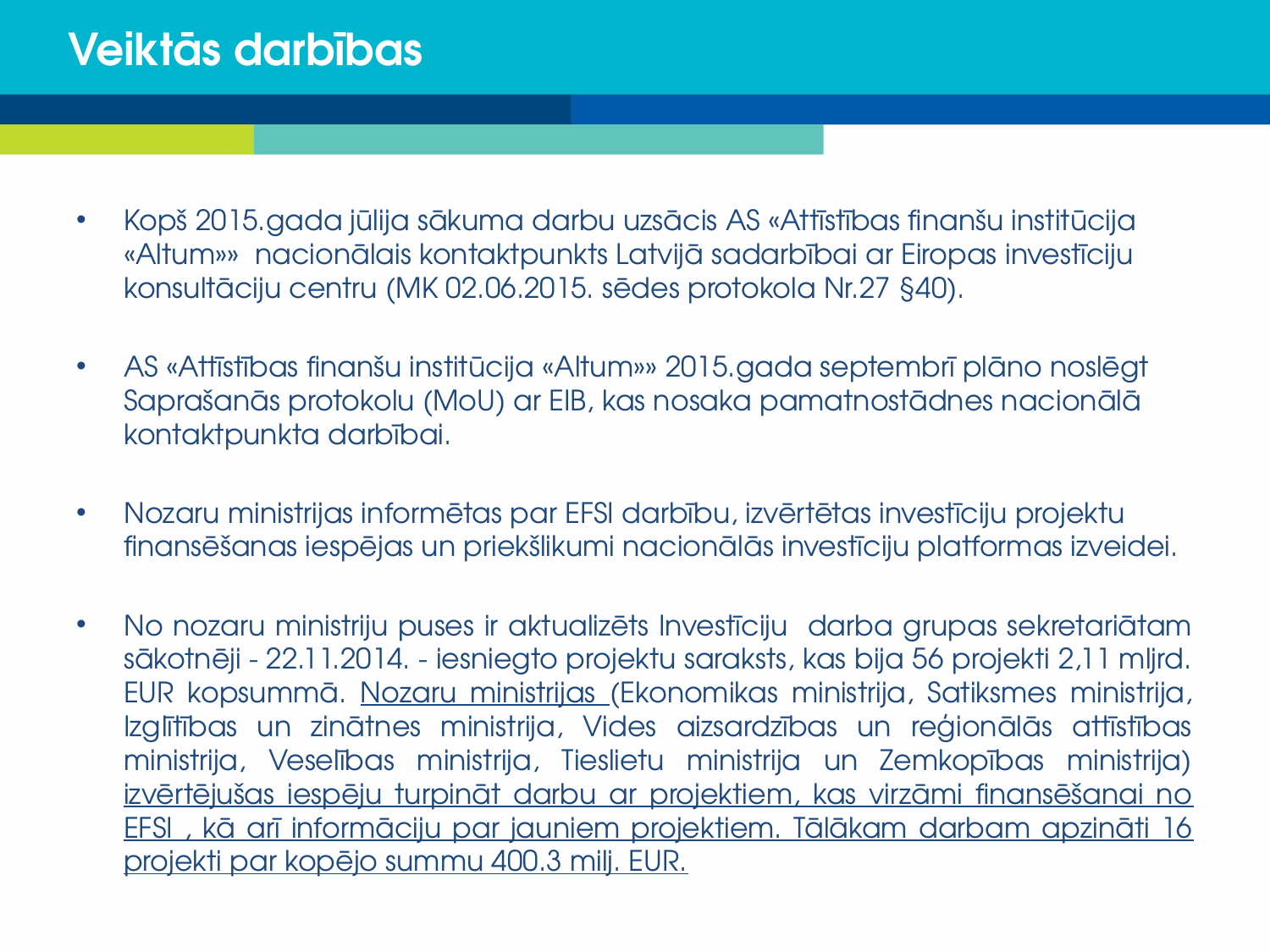

# Veiktās darbības
Kopš 2015.gada jūlija sākuma darbu uzsācis AS «Attīstības finanšu institūcija «Altum»»  nacionālais kontaktpunkts Latvijā sadarbībai ar Eiropas investīciju konsultāciju centru (MK 02.06.2015. sēdes protokola Nr.27 §40).

AS «Attīstības finanšu institūcija «Altum»» 2015.gada septembrī plāno noslēgt Saprašanās protokolu (MoU) ar EIB, kas nosaka pamatnostādnes nacionālā kontaktpunkta darbībai.

Nozaru ministrijas informētas par EFSI darbību, izvērtētas investīciju projektu finansēšanas iespējas un priekšlikumi nacionālās investīciju platformas izveidei.

No nozaru ministriju puses ir aktualizēts Investīciju  darba grupas sekretariātam sākotnēji - 22.11.2014. - iesniegto projektu saraksts, kas bija 56 projekti 2,11 mljrd. EUR kopsummā. Nozaru ministrijas (Ekonomikas ministrija, Satiksmes ministrija, Izglītības un zinātnes ministrija, Vides aizsardzības un reģionālās attīstības ministrija, Veselības ministrija, Tieslietu ministrija un Zemkopības ministrija) izvērtējušas iespēju turpināt darbu ar projektiem, kas virzāmi finansēšanai no EFSI , kā arī informāciju par jauniem projektiem. Tālākam darbam apzināti 16 projekti par kopējo summu 400.3 milj. EUR.